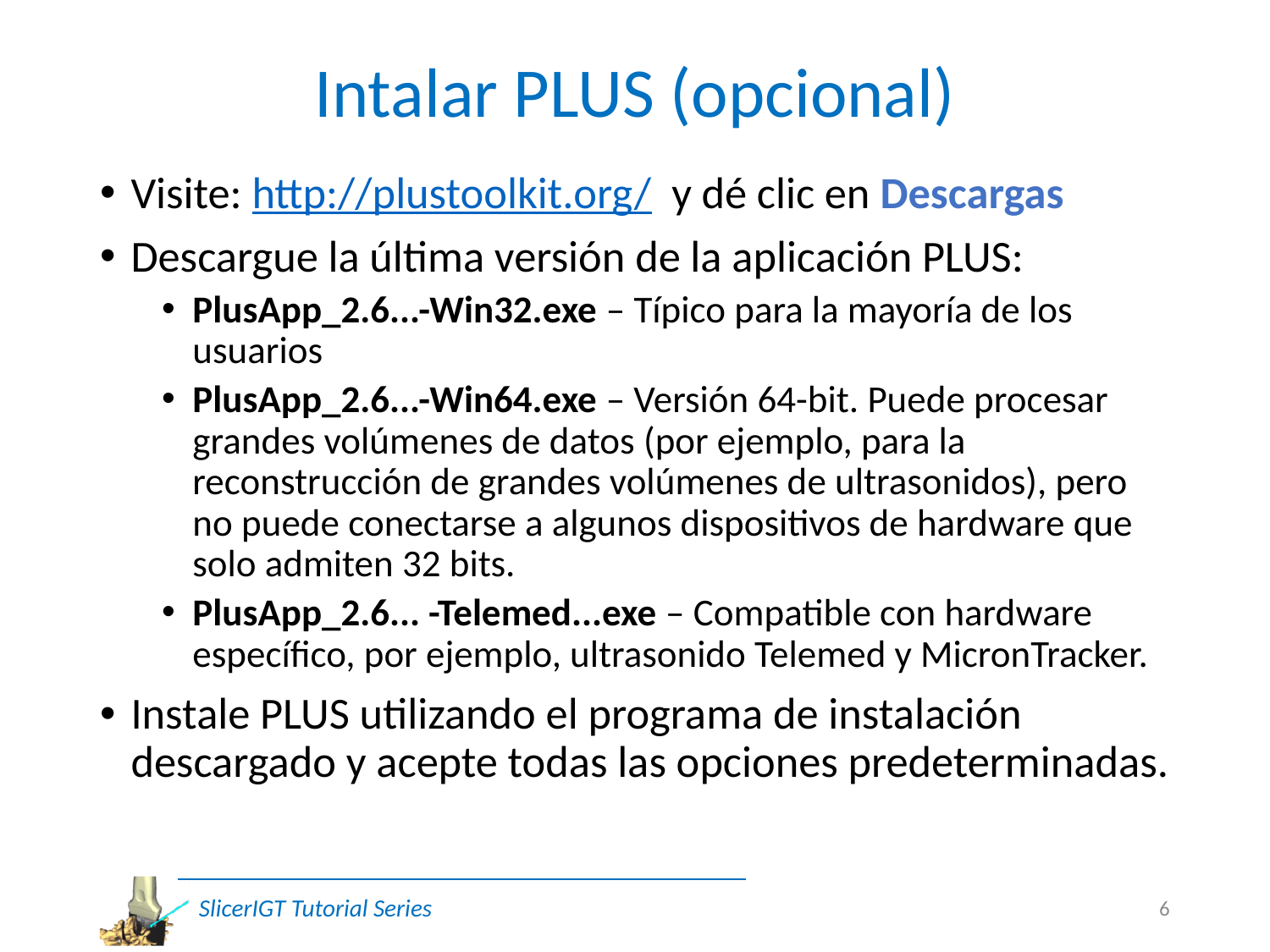

# Intalar PLUS (opcional)
Visite: http://plustoolkit.org/  y dé clic en Descargas
Descargue la última versión de la aplicación PLUS:
PlusApp_2.6...-Win32.exe – Típico para la mayoría de los usuarios
PlusApp_2.6...-Win64.exe – Versión 64-bit. Puede procesar grandes volúmenes de datos (por ejemplo, para la reconstrucción de grandes volúmenes de ultrasonidos), pero no puede conectarse a algunos dispositivos de hardware que solo admiten 32 bits.
PlusApp_2.6... -Telemed...exe – Compatible con hardware específico, por ejemplo, ultrasonido Telemed y MicronTracker.
Instale PLUS utilizando el programa de instalación descargado y acepte todas las opciones predeterminadas.
6